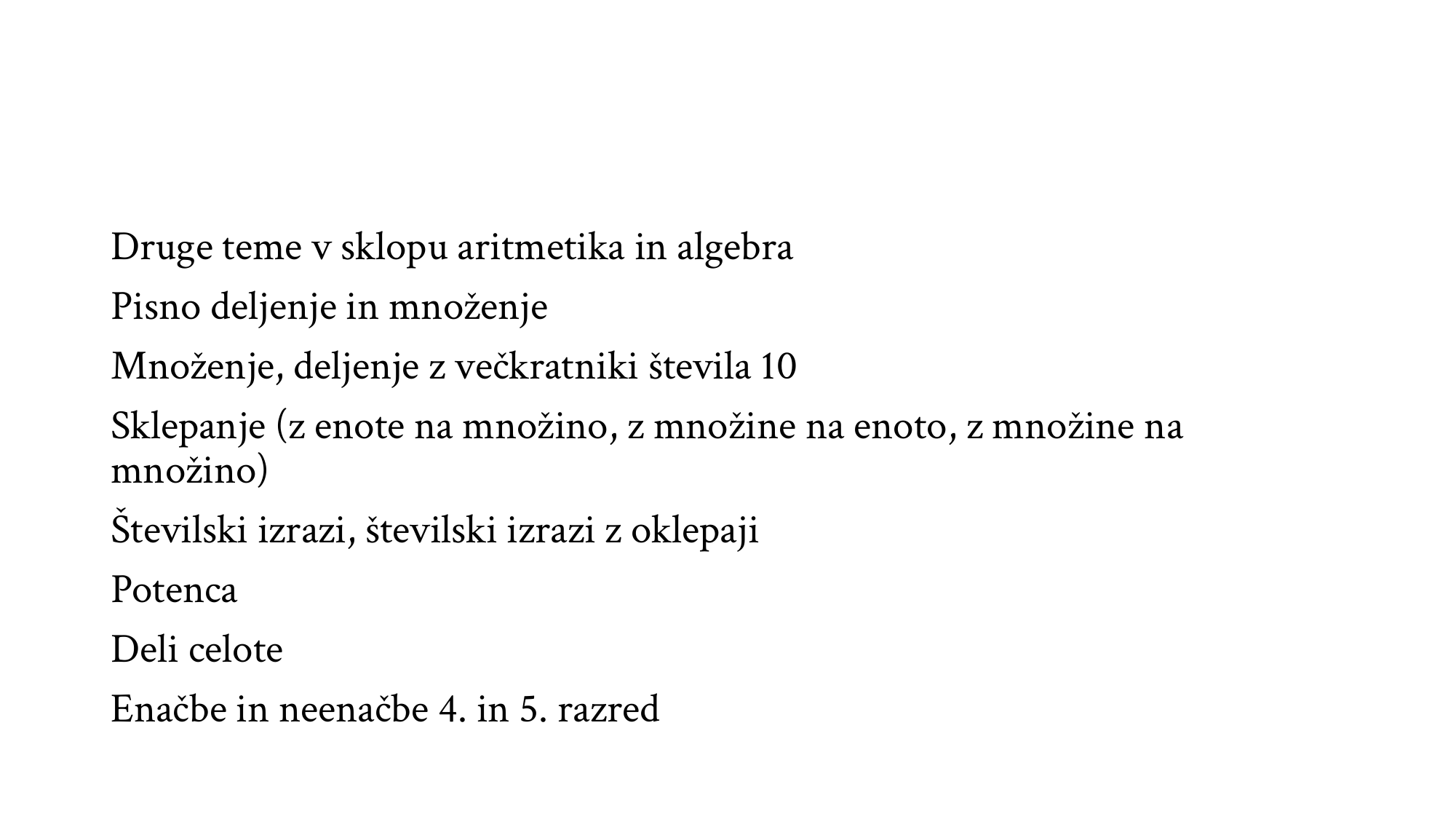

#
Druge teme v sklopu aritmetika in algebra
Pisno deljenje in množenje
Množenje, deljenje z večkratniki števila 10
Sklepanje (z enote na množino, z množine na enoto, z množine na množino)
Številski izrazi, številski izrazi z oklepaji
Potenca
Deli celote
Enačbe in neenačbe 4. in 5. razred